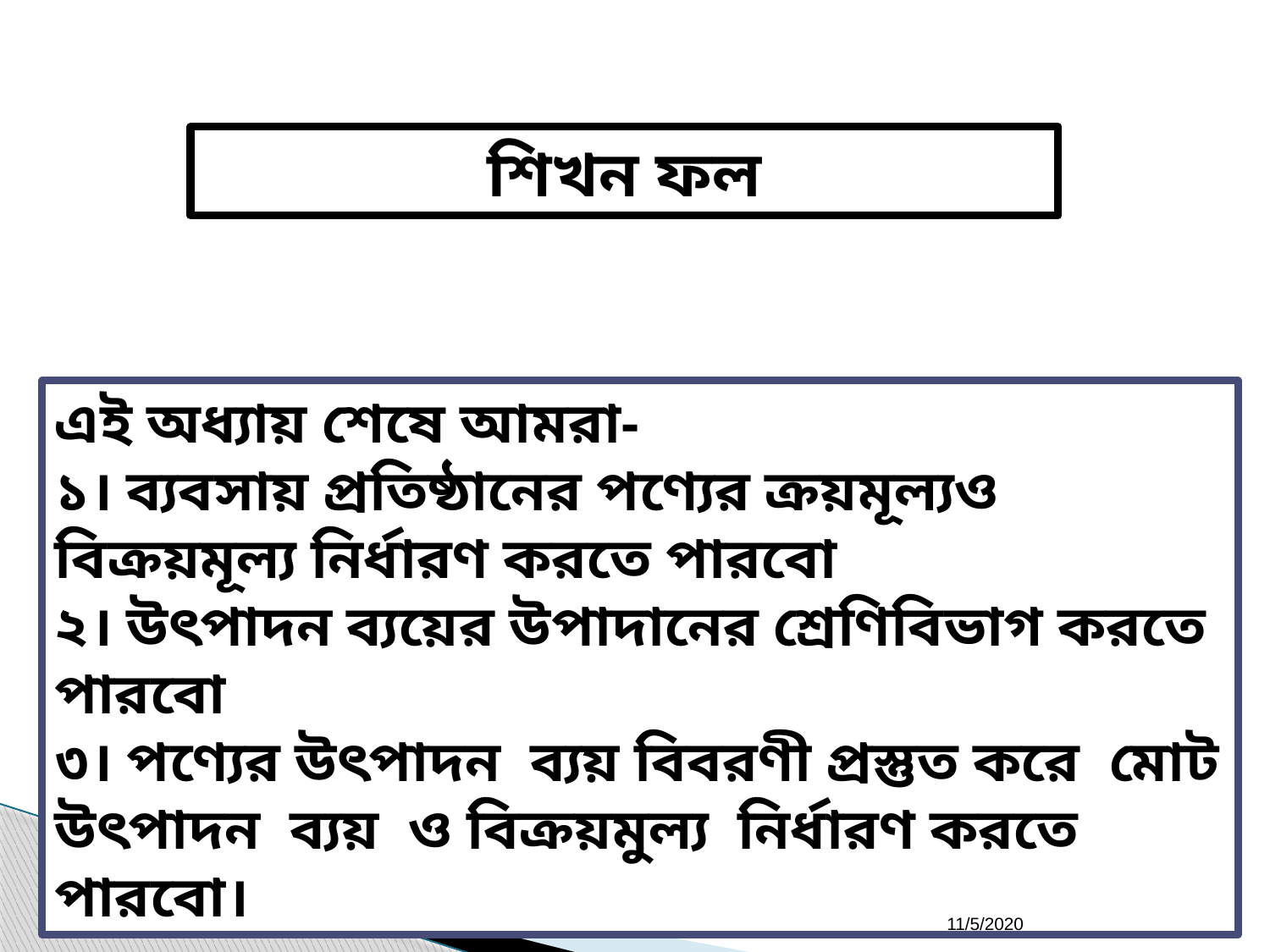

শিখন ফল
এই অধ্যায় শেষে আমরা-
১। ব্যবসায় প্রতিষ্ঠানের পণ্যের ক্রয়মূল্যও বিক্রয়মূল্য নির্ধারণ করতে পারবো
২। উৎপাদন ব্যয়ের উপাদানের শ্রেণিবিভাগ করতে পারবো
৩। পণ্যের উৎপাদন  ব্যয় বিবরণী প্রস্তুত করে  মোট উৎপাদন  ব্যয়  ও বিক্রয়মুল্য  নির্ধারণ করতে পারবো।
omorendra nath biswas
11/5/2020
3